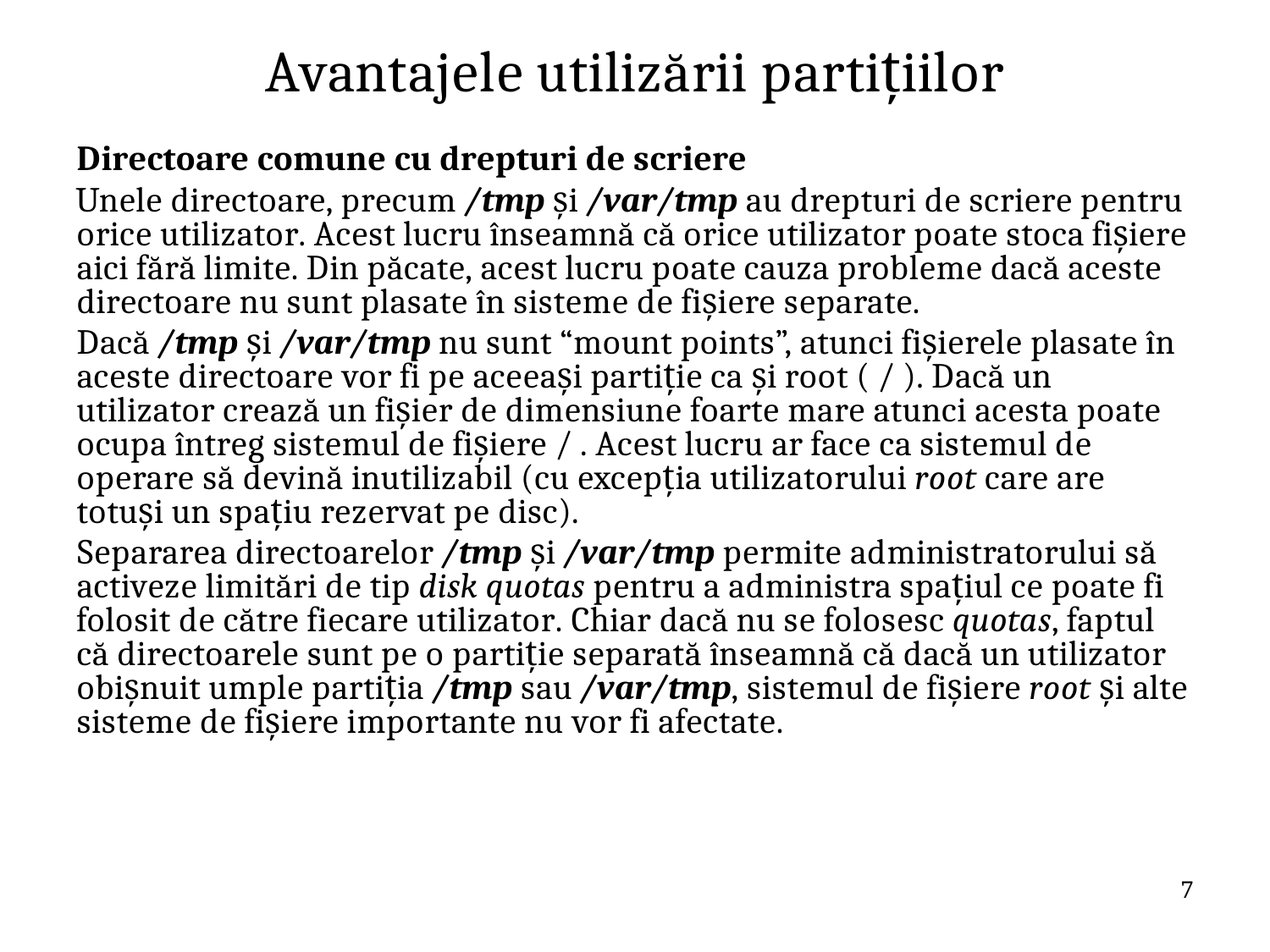

# Avantajele utilizării partițiilor
Directoare comune cu drepturi de scriere
Unele directoare, precum /tmp și /var/tmp au drepturi de scriere pentru orice utilizator. Acest lucru înseamnă că orice utilizator poate stoca fișiere aici fără limite. Din păcate, acest lucru poate cauza probleme dacă aceste directoare nu sunt plasate în sisteme de fișiere separate.
Dacă /tmp și /var/tmp nu sunt “mount points”, atunci fișierele plasate în aceste directoare vor fi pe aceeași partiție ca și root ( / ). Dacă un utilizator crează un fișier de dimensiune foarte mare atunci acesta poate ocupa întreg sistemul de fișiere / . Acest lucru ar face ca sistemul de operare să devină inutilizabil (cu excepția utilizatorului root care are totuși un spațiu rezervat pe disc).
Separarea directoarelor /tmp și /var/tmp permite administratorului să activeze limitări de tip disk quotas pentru a administra spațiul ce poate fi folosit de către fiecare utilizator. Chiar dacă nu se folosesc quotas, faptul că directoarele sunt pe o partiție separată înseamnă că dacă un utilizator obișnuit umple partiția /tmp sau /var/tmp, sistemul de fișiere root și alte sisteme de fișiere importante nu vor fi afectate.

7